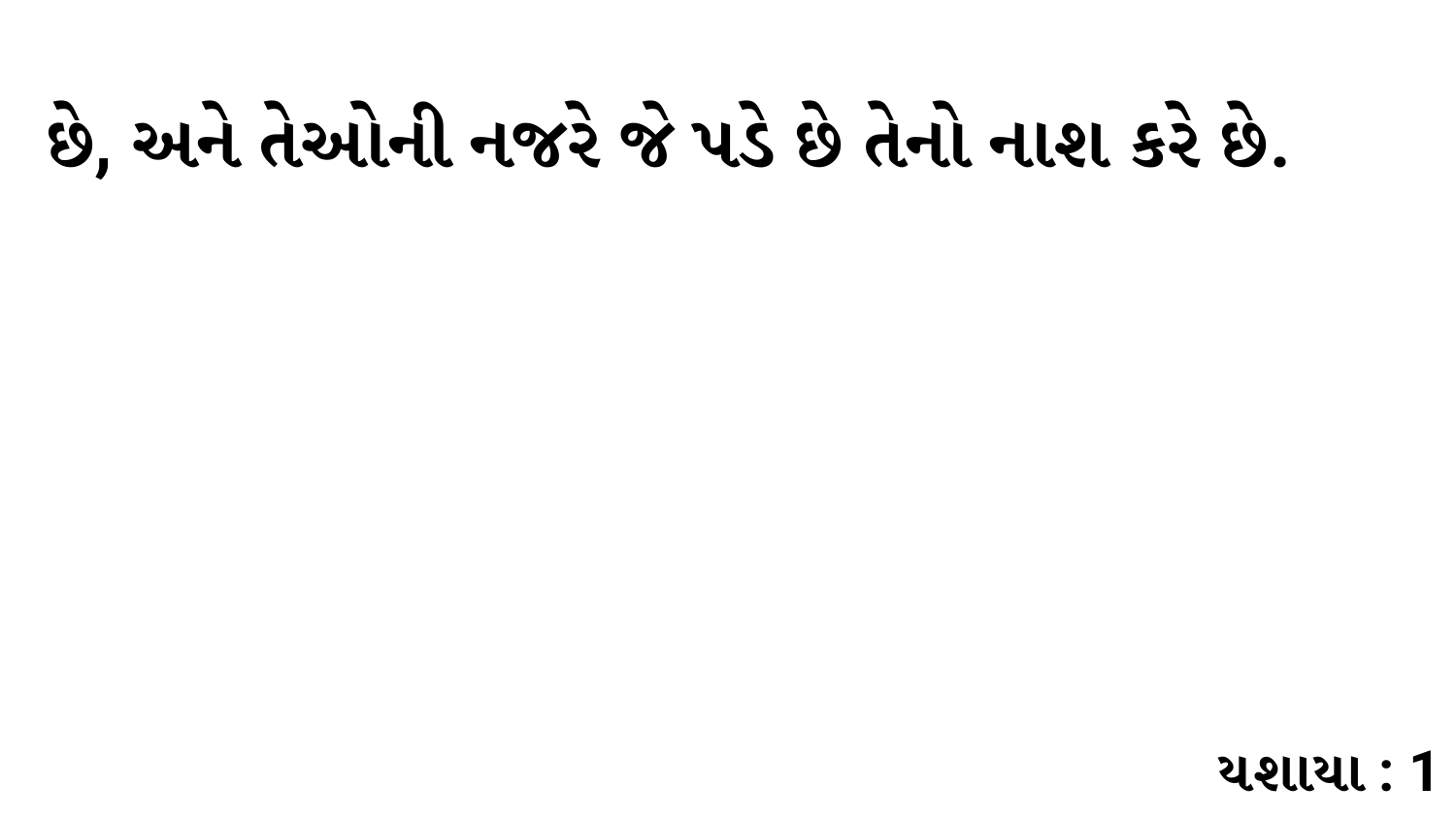

છે, અને તેઓની નજરે જે પડે છે તેનો નાશ કરે છે.
યશાયા : 1